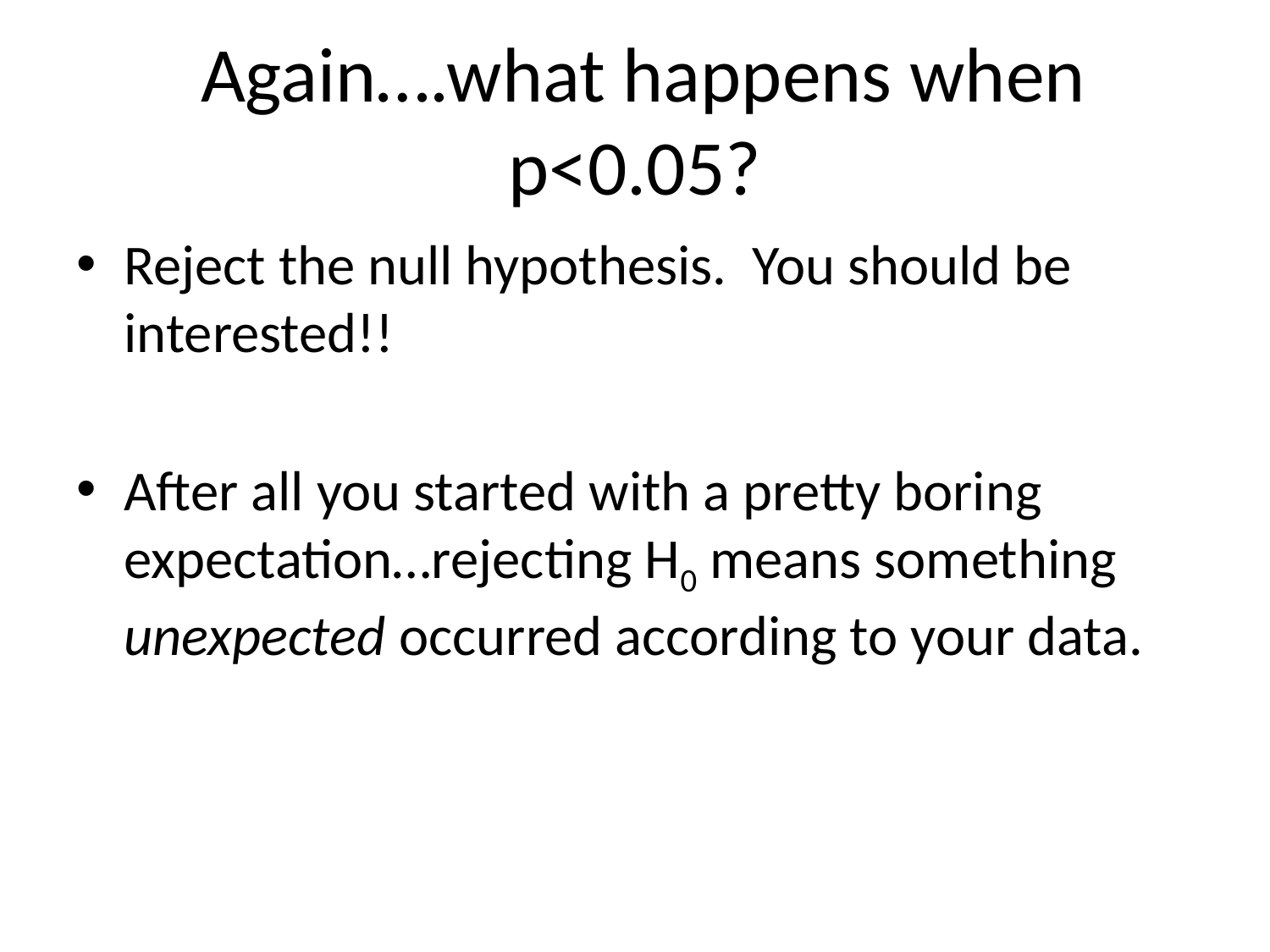

# Again….what happens when p<0.05?
Reject the null hypothesis.  You should be interested!!

After all you started with a pretty boring expectation…rejecting H0 means something unexpected occurred according to your data.